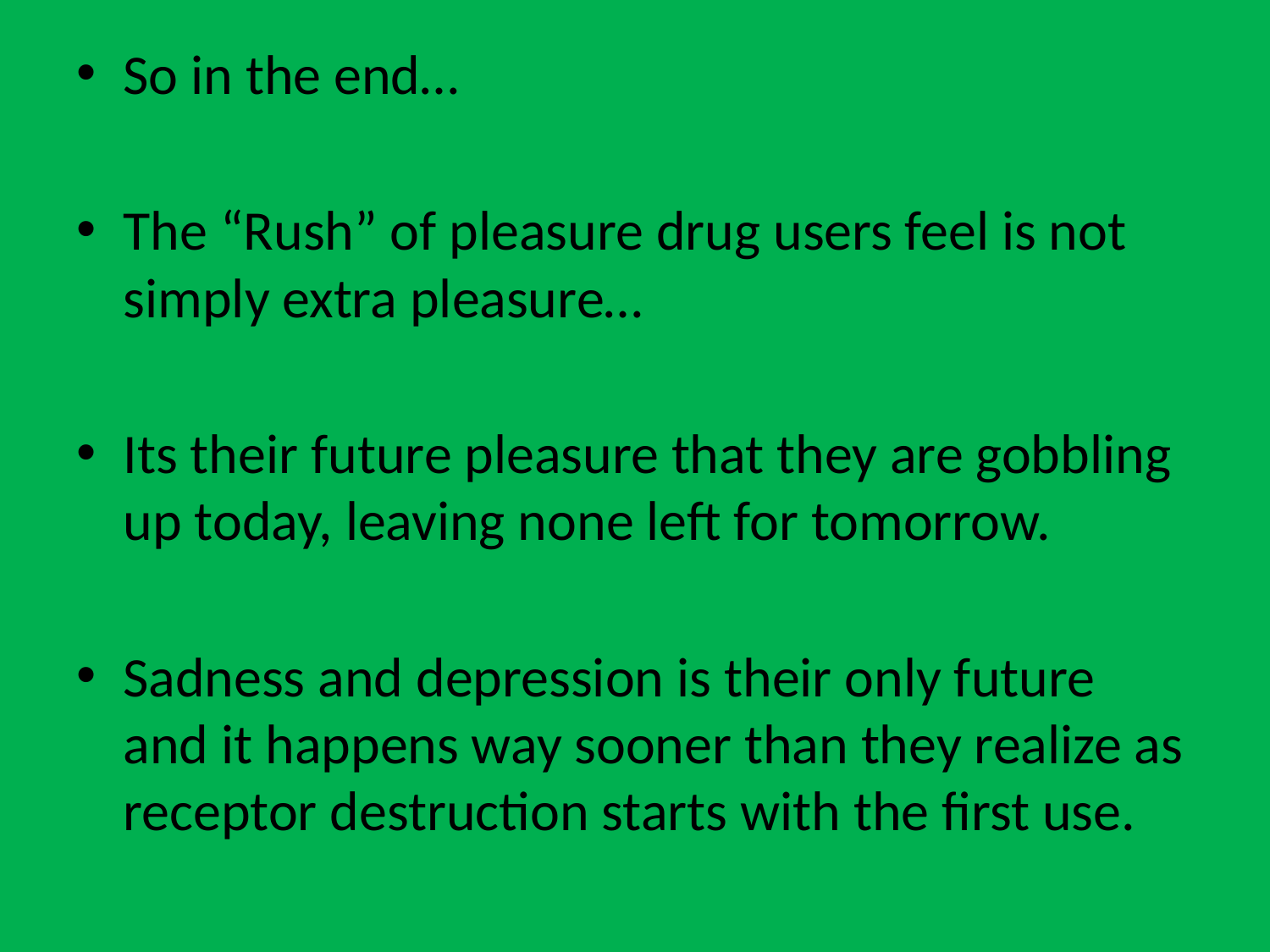

So in the end…

The “Rush” of pleasure drug users feel is not simply extra pleasure…

Its their future pleasure that they are gobbling up today, leaving none left for tomorrow.

Sadness and depression is their only future and it happens way sooner than they realize as receptor destruction starts with the first use.